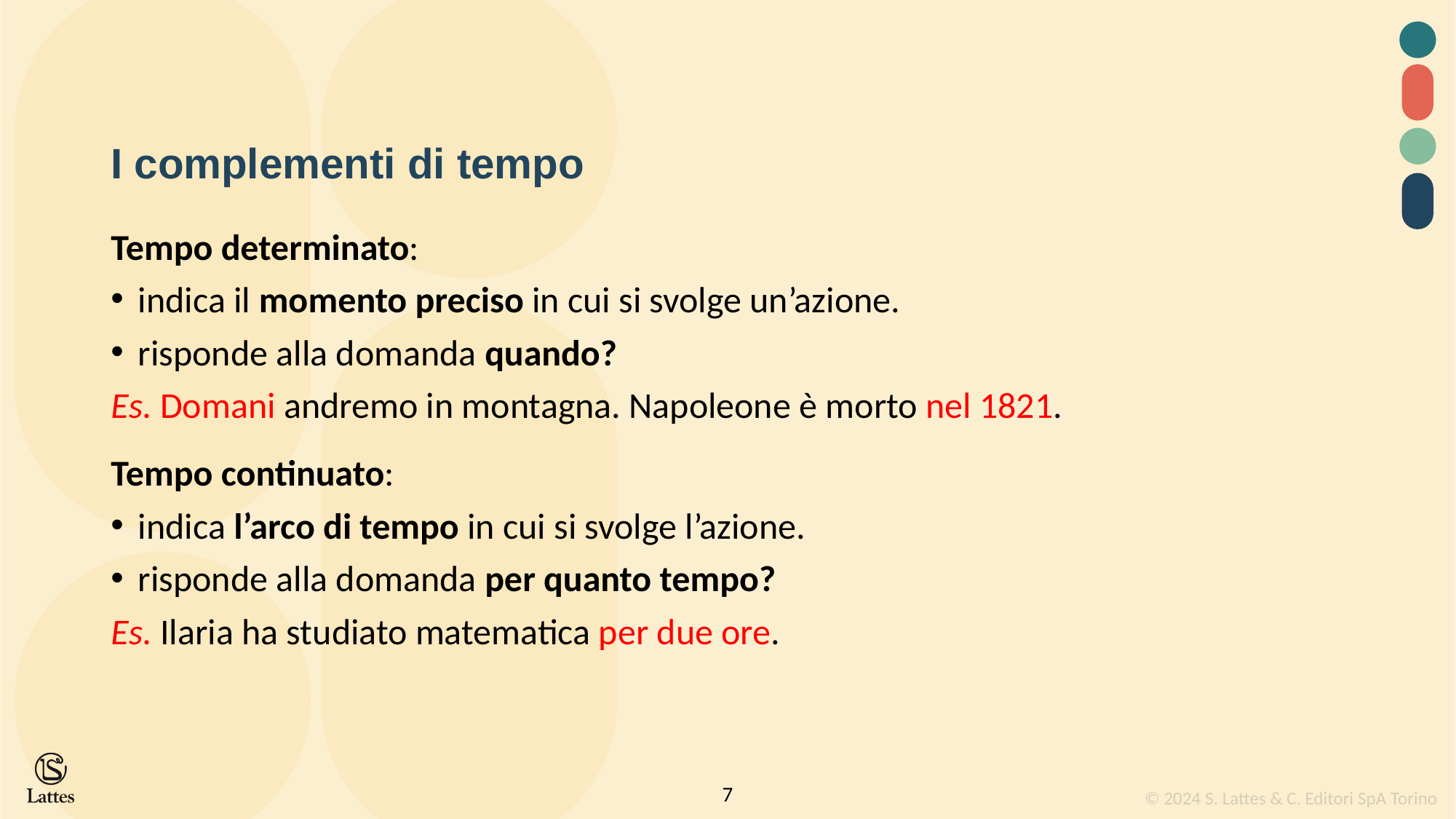

I complementi di tempo
Tempo determinato:
indica il momento preciso in cui si svolge un’azione.
risponde alla domanda quando?
Es. Domani andremo in montagna. Napoleone è morto nel 1821.
Tempo continuato:
indica l’arco di tempo in cui si svolge l’azione.
risponde alla domanda per quanto tempo?
Es. Ilaria ha studiato matematica per due ore.